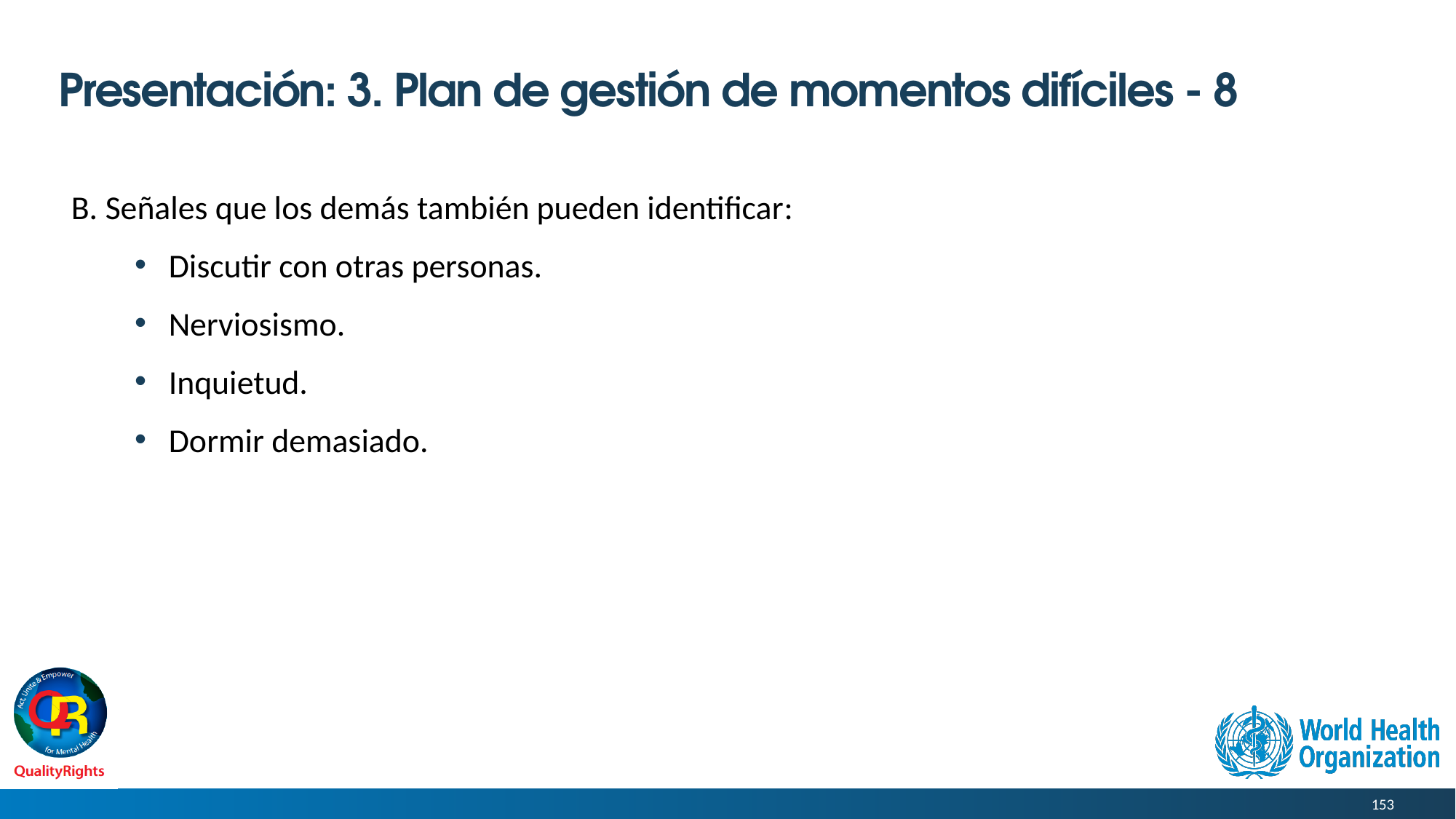

# Presentación: 3. Plan de gestión de momentos difíciles - 8
B. Señales que los demás también pueden identificar:
Discutir con otras personas.
Nerviosismo.
Inquietud.
Dormir demasiado.